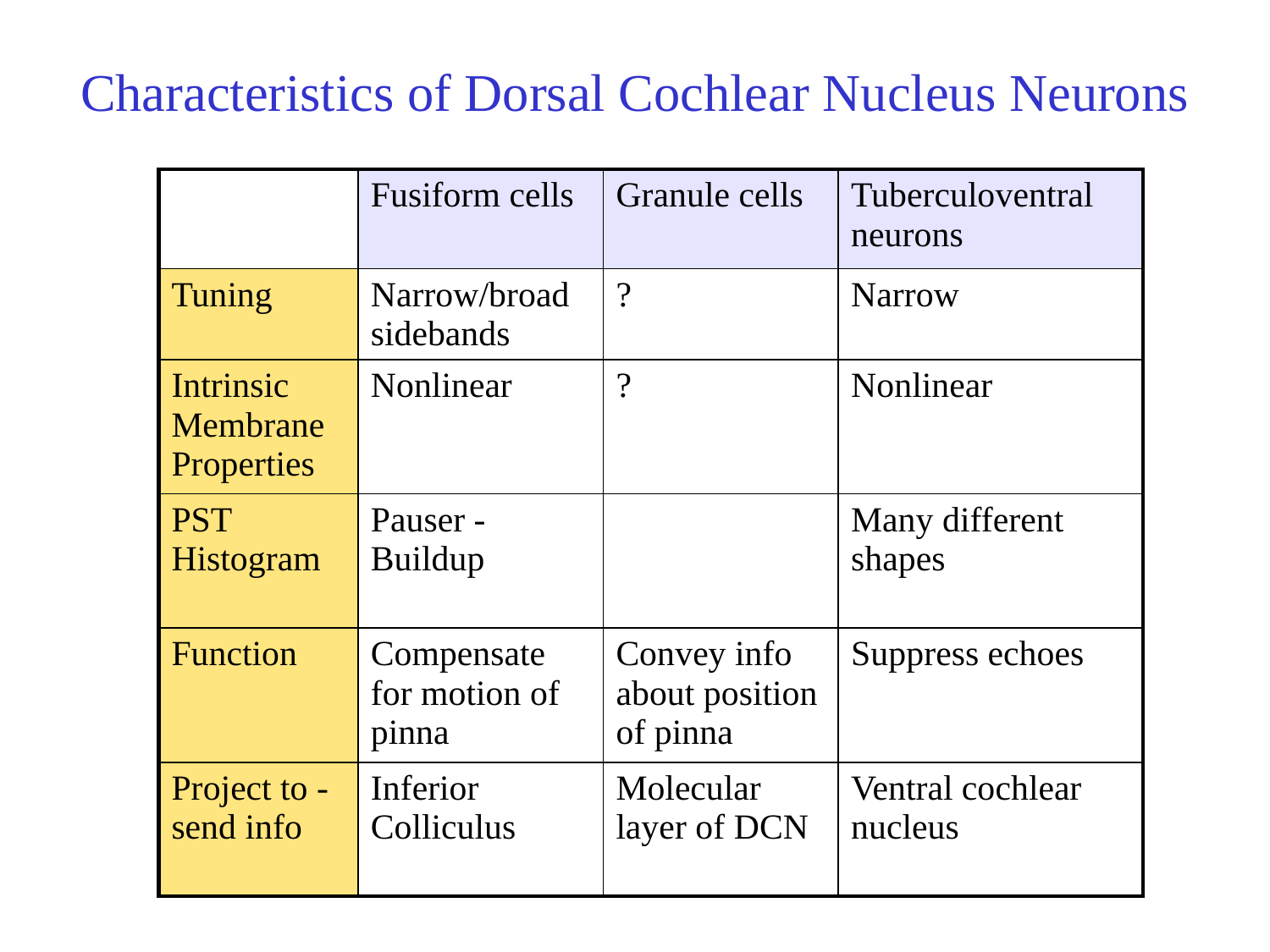

# Characteristics of Dorsal Cochlear Nucleus Neurons
|  | Fusiform cells | Granule cells | Tuberculoventral neurons |
| --- | --- | --- | --- |
| Tuning | Narrow/broad sidebands | ? | Narrow |
| Intrinsic Membrane Properties | Nonlinear | ? | Nonlinear |
| PST Histogram | Pauser - Buildup |  | Many different shapes |
| Function | Compensate for motion of pinna | Convey info about position of pinna | Suppress echoes |
| Project to - send info | Inferior Colliculus | Molecular layer of DCN | Ventral cochlear nucleus |